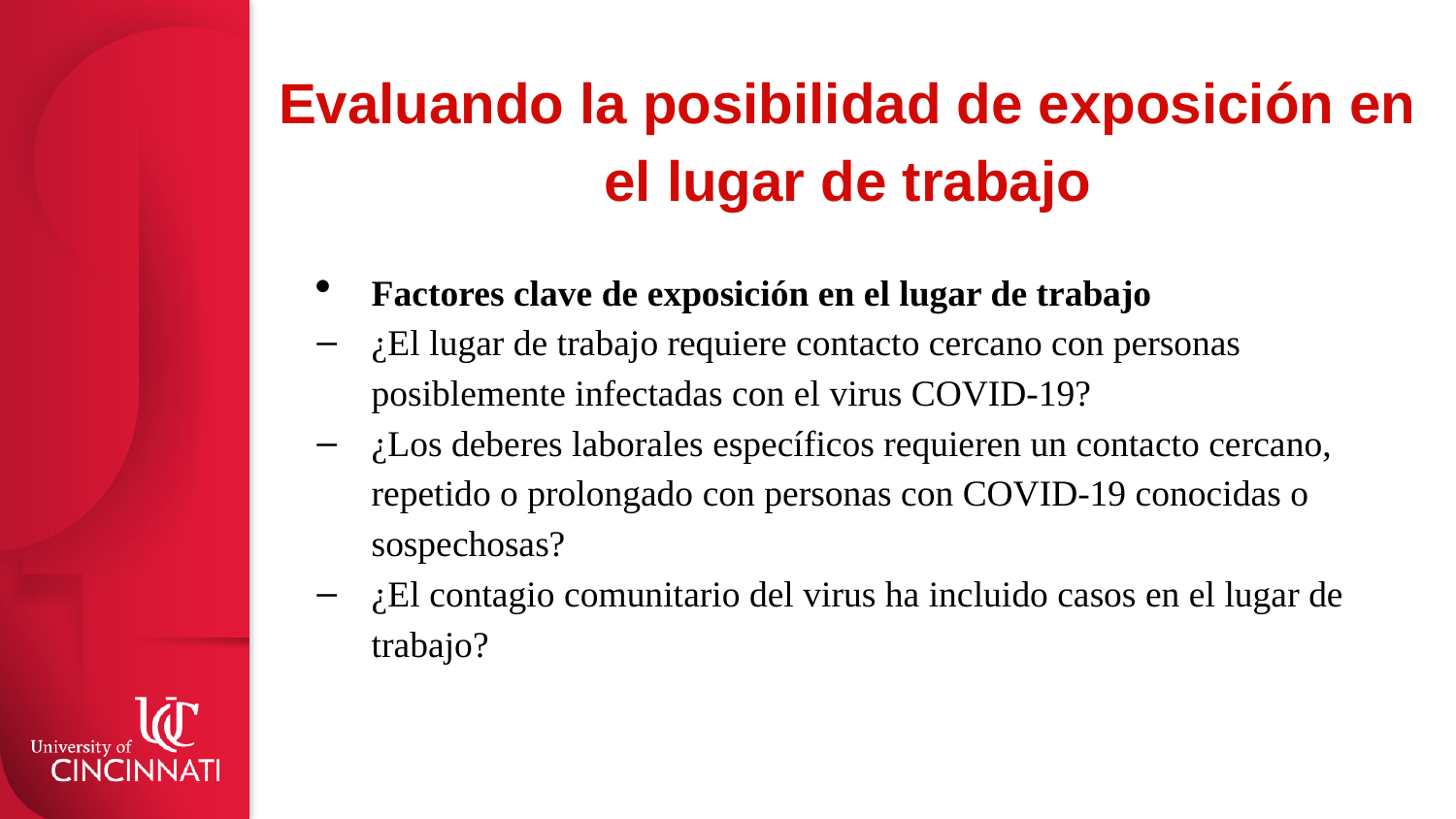

# Evaluando la posibilidad de exposición en el lugar de trabajo
Factores clave de exposición en el lugar de trabajo
¿El lugar de trabajo requiere contacto cercano con personas posiblemente infectadas con el virus COVID-19?
¿Los deberes laborales específicos requieren un contacto cercano, repetido o prolongado con personas con COVID-19 conocidas o sospechosas?
¿El contagio comunitario del virus ha incluido casos en el lugar de trabajo?